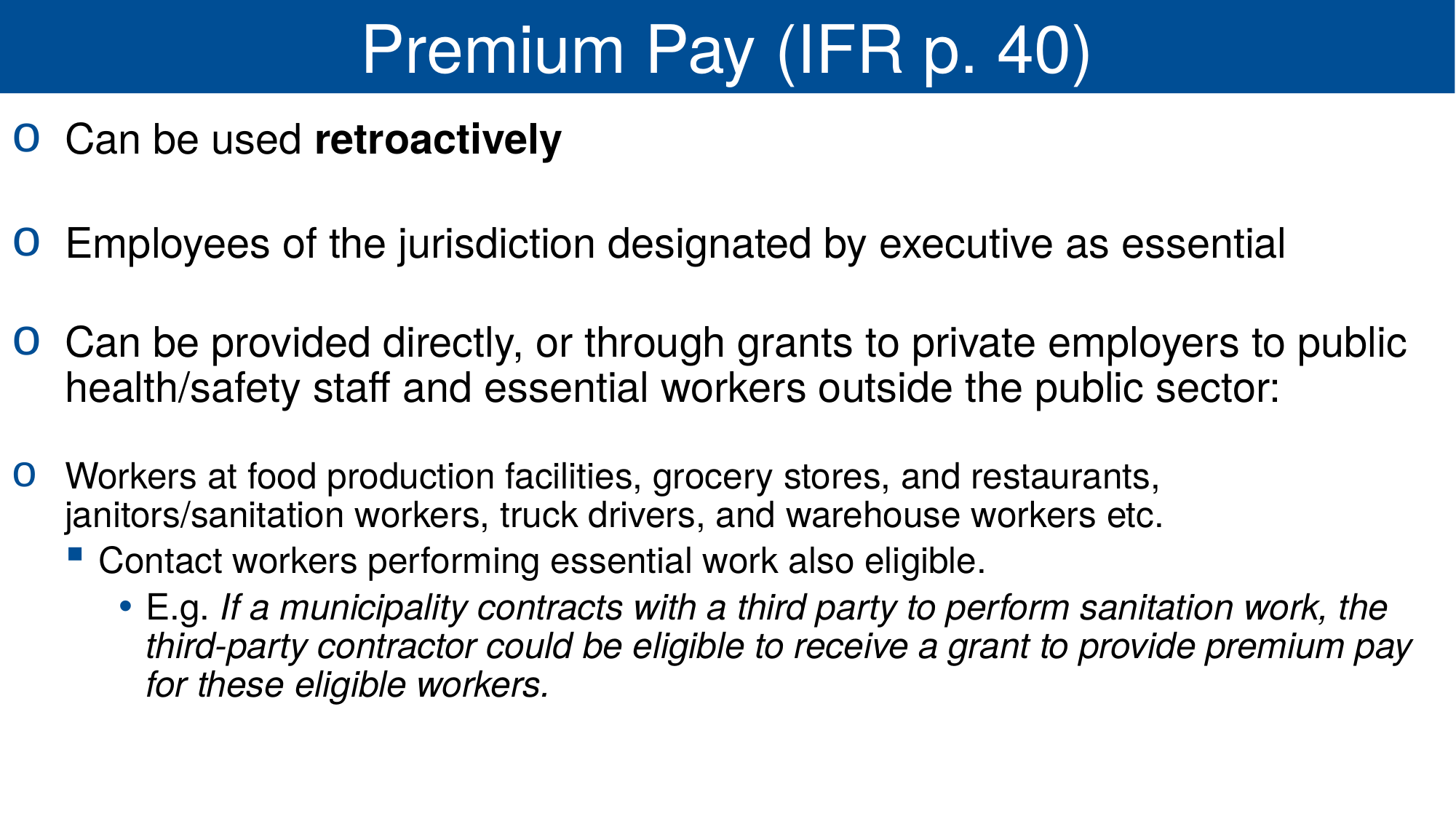

# Premium Pay (IFR p. 40)
Can be used retroactively
Employees of the jurisdiction designated by executive as essential
Can be provided directly, or through grants to private employers to public health/safety staff and essential workers outside the public sector:
Workers at food production facilities, grocery stores, and restaurants, janitors/sanitation workers, truck drivers, and warehouse workers etc.
Contact workers performing essential work also eligible.
E.g. If a municipality contracts with a third party to perform sanitation work, the third-party contractor could be eligible to receive a grant to provide premium pay for these eligible workers.